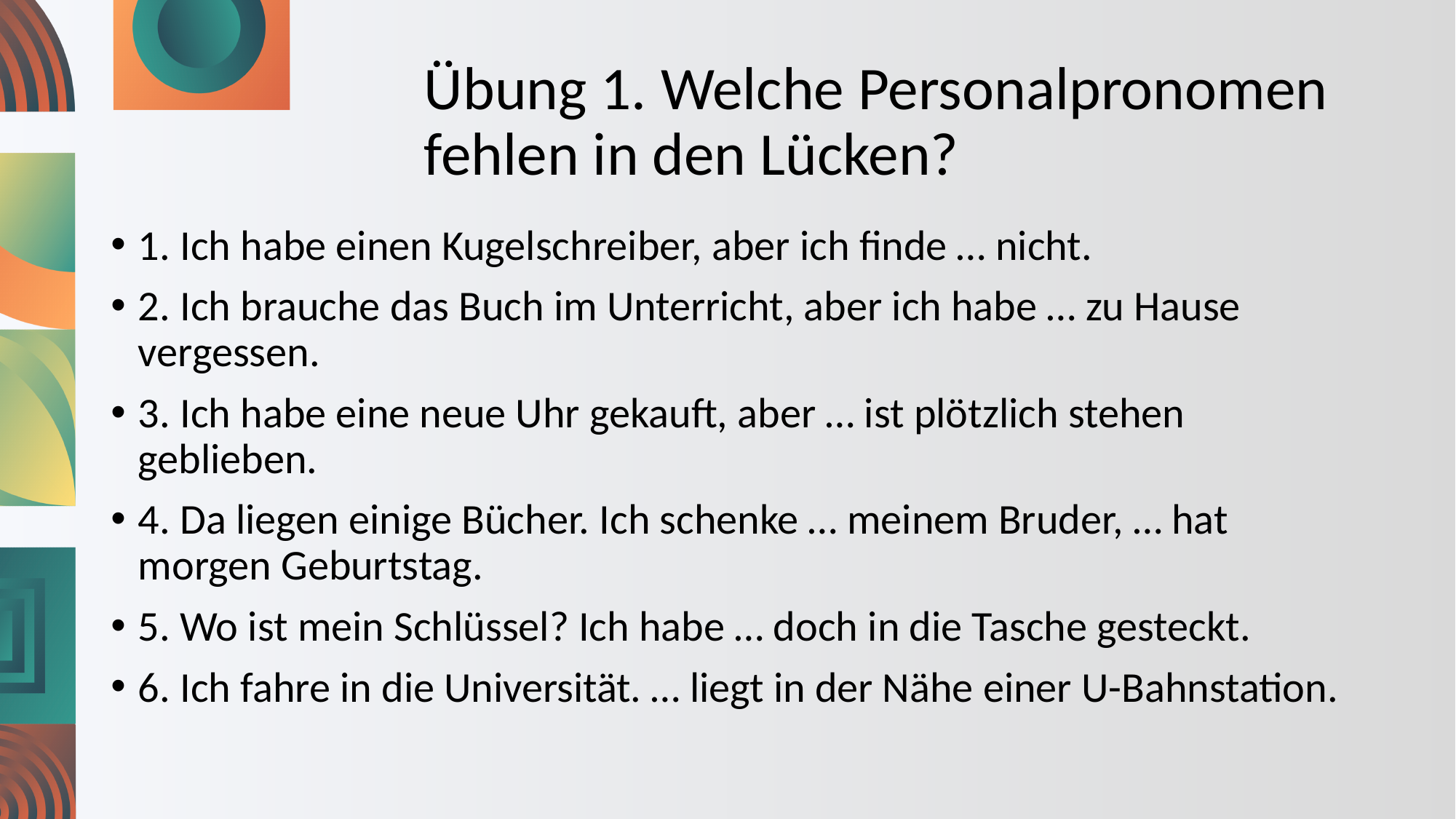

# Übung 1. Welche Personalpronomen fehlen in den Lücken?
1. Ich habe einen Kugelschreiber, aber ich finde … nicht.
2. Ich brauche das Buch im Unterricht, aber ich habe … zu Hause vergessen.
3. Ich habe eine neue Uhr gekauft, aber … ist plötzlich stehen geblieben.
4. Da liegen einige Bücher. Ich schenke … meinem Bruder, … hat morgen Geburtstag.
5. Wo ist mein Schlüssel? Ich habe … doch in die Tasche gesteckt.
6. Ich fahre in die Universität. … liegt in der Nähe einer U-Bahnstation.